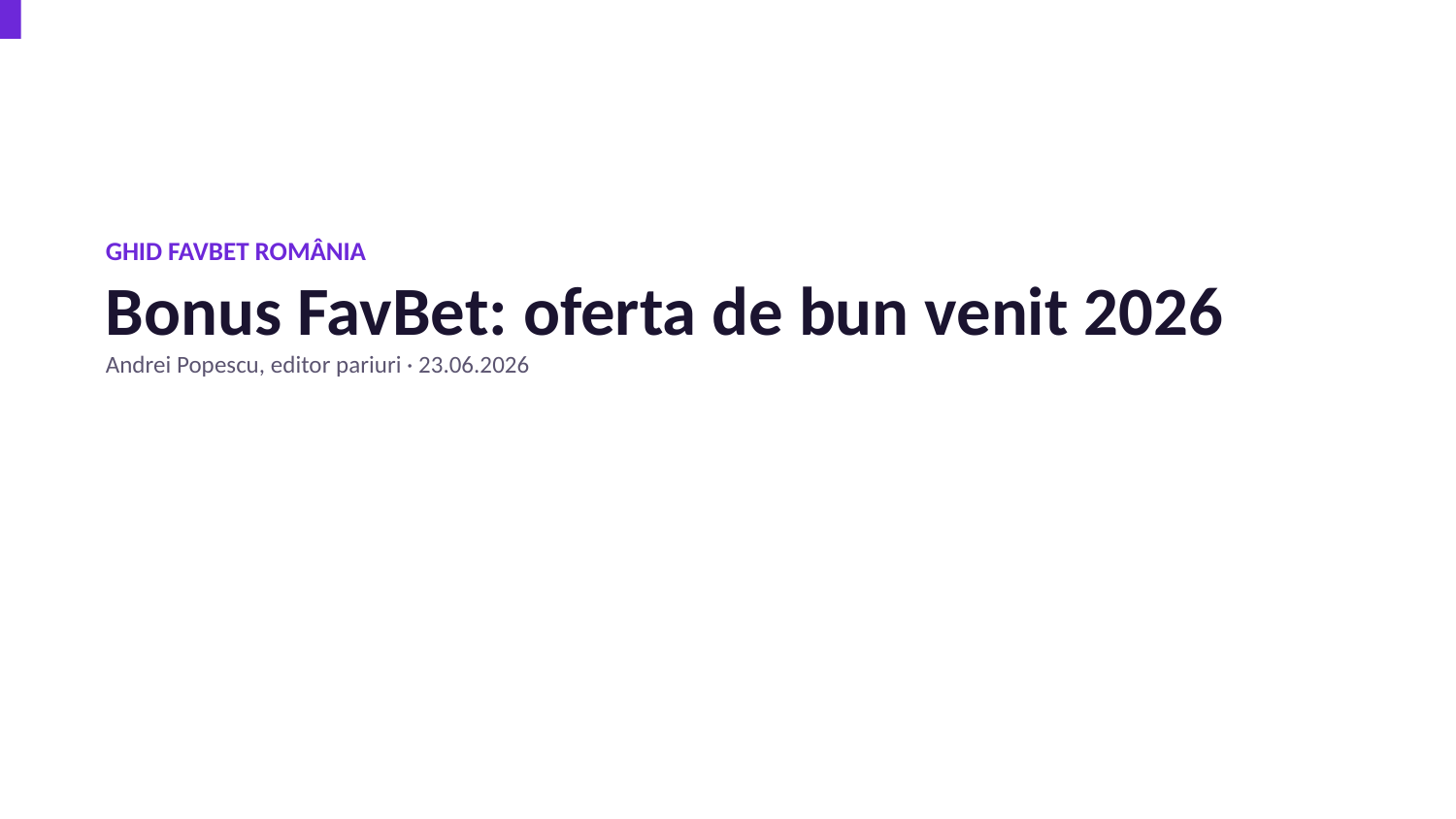

GHID FAVBET ROMÂNIA
Bonus FavBet: oferta de bun venit 2026
Andrei Popescu, editor pariuri · 23.06.2026